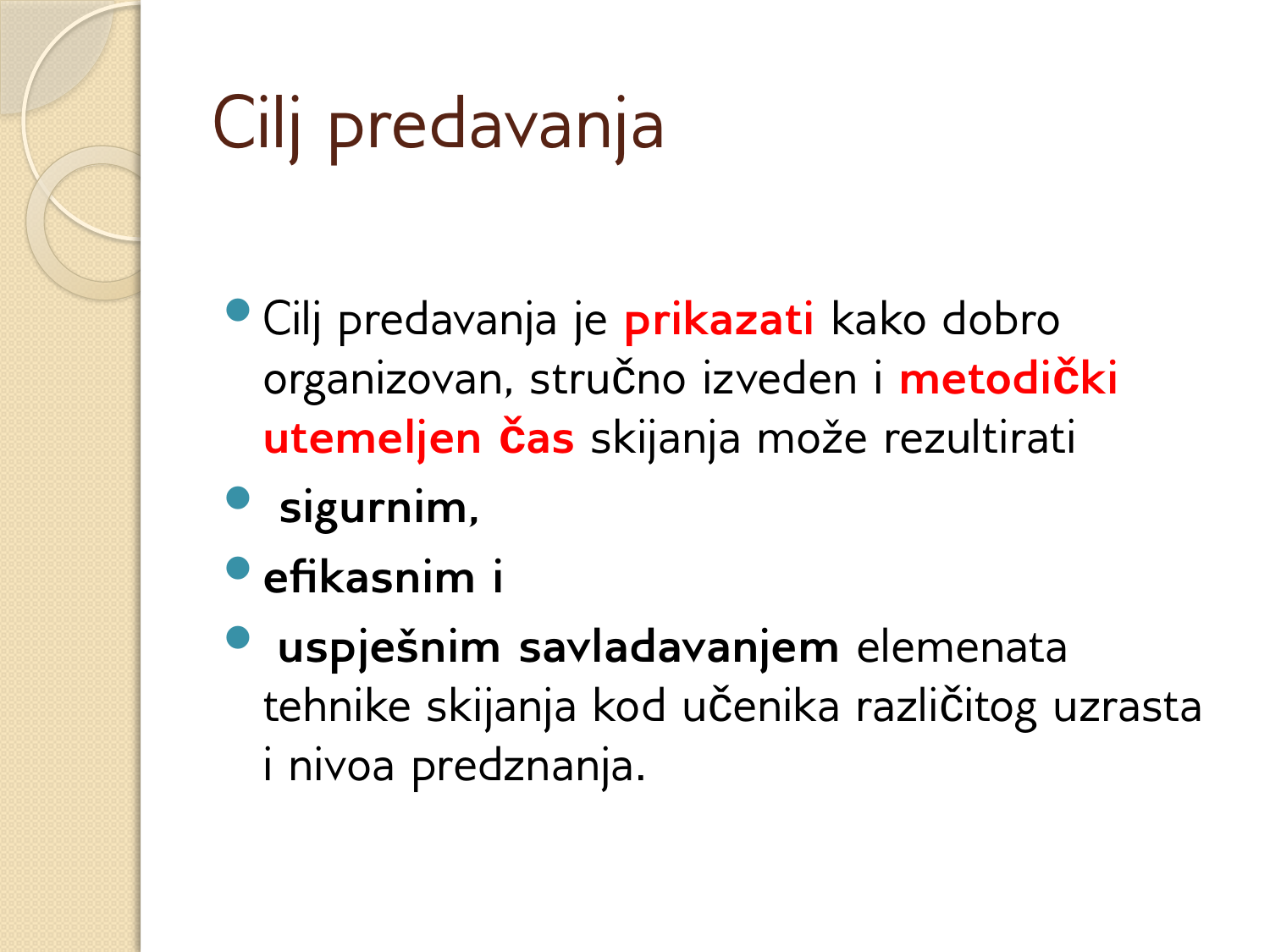

# Cilj predavanja

Cilj predavanja je prikazati kako dobro organizovan, stručno izveden i metodički utemeljen čas skijanja može rezultirati
 sigurnim,
efikasnim i
 uspješnim savladavanjem elemenata tehnike skijanja kod učenika različitog uzrasta i nivoa predznanja.